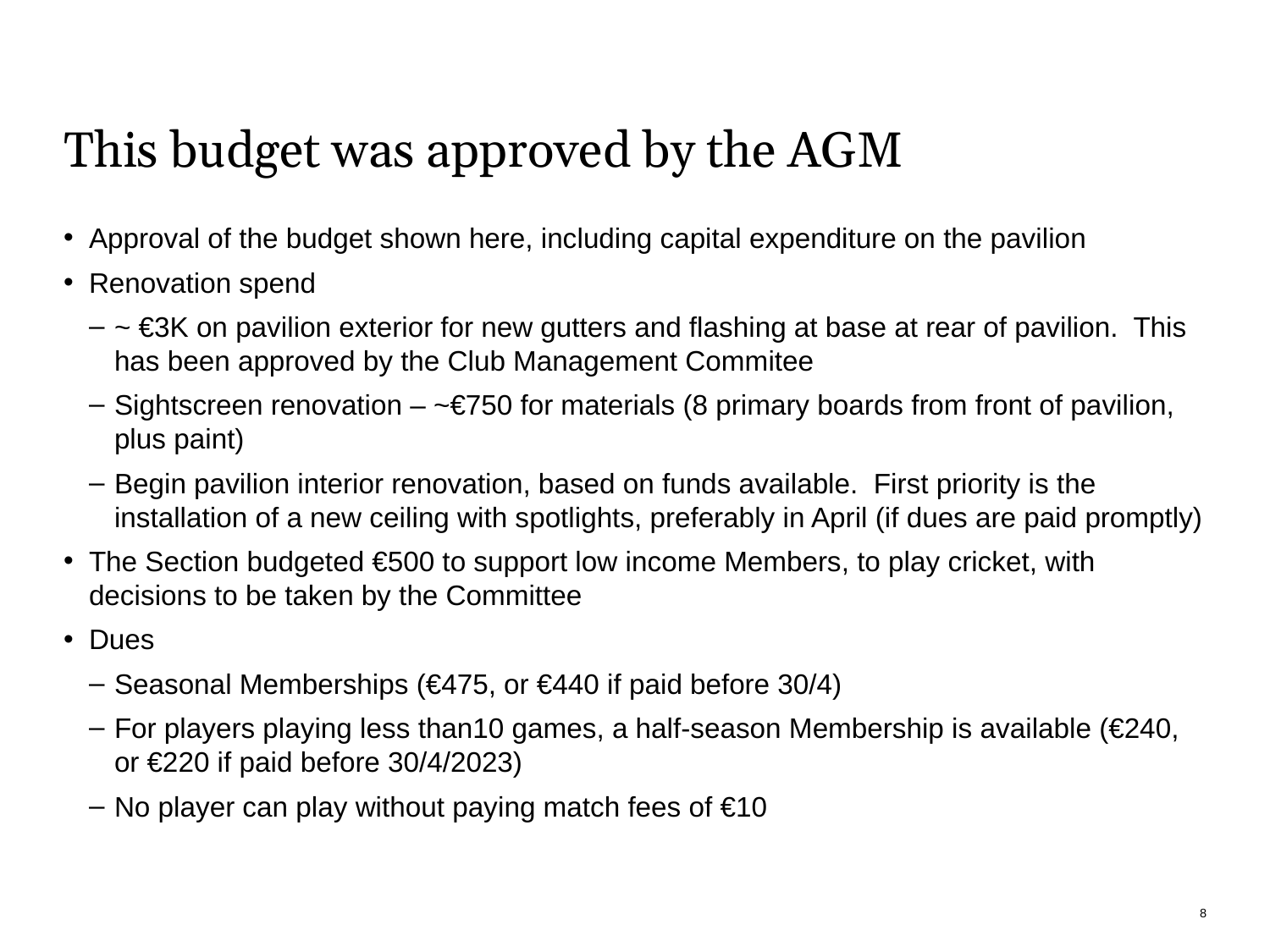

# This budget was approved by the AGM
Approval of the budget shown here, including capital expenditure on the pavilion
Renovation spend
~ €3K on pavilion exterior for new gutters and flashing at base at rear of pavilion.  This has been approved by the Club Management Commitee
Sightscreen renovation – ~€750 for materials (8 primary boards from front of pavilion, plus paint)
Begin pavilion interior renovation, based on funds available.  First priority is the installation of a new ceiling with spotlights, preferably in April (if dues are paid promptly)
The Section budgeted €500 to support low income Members, to play cricket, with decisions to be taken by the Committee
Dues
Seasonal Memberships (€475, or €440 if paid before 30/4)
For players playing less than10 games, a half-season Membership is available (€240, or €220 if paid before 30/4/2023)
No player can play without paying match fees of €10

8